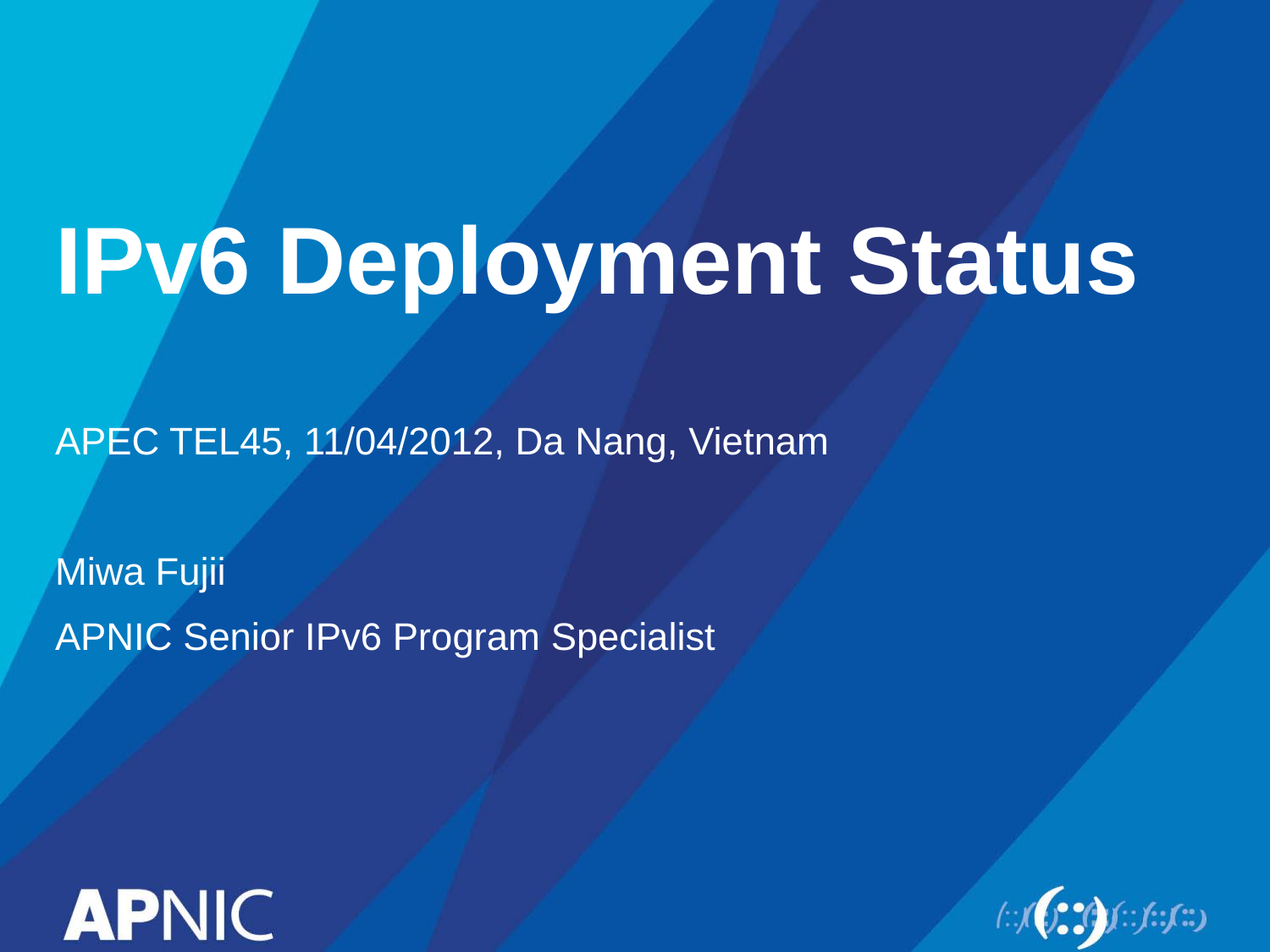

# IPv6 Deployment Status
APEC TEL45, 11/04/2012, Da Nang, Vietnam

Miwa Fujii
APNIC Senior IPv6 Program Specialist